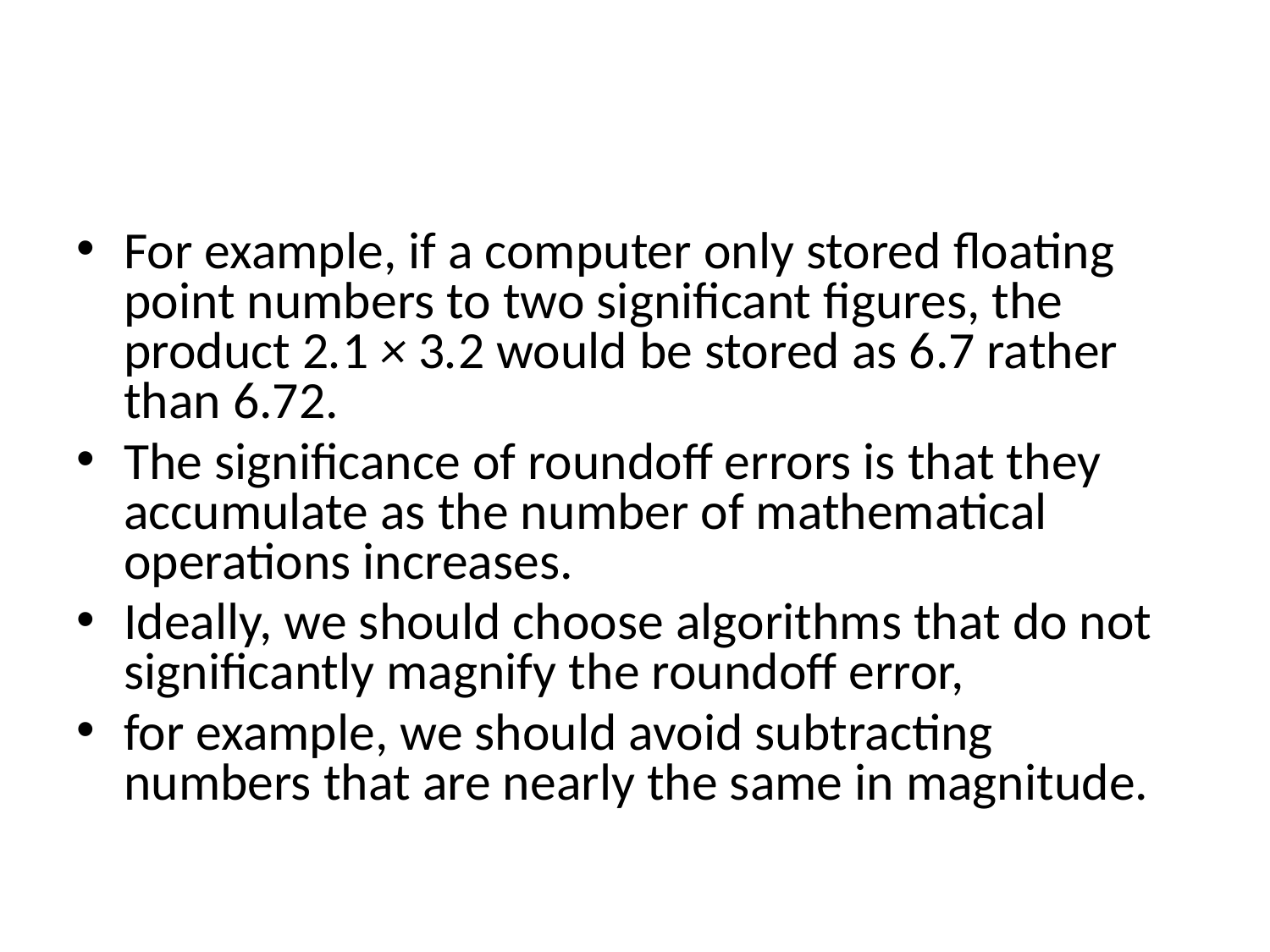

#
For example, if a computer only stored floating point numbers to two significant figures, the product 2.1 × 3.2 would be stored as 6.7 rather than 6.72.
The significance of roundoff errors is that they accumulate as the number of mathematical operations increases.
Ideally, we should choose algorithms that do not significantly magnify the roundoff error,
for example, we should avoid subtracting numbers that are nearly the same in magnitude.